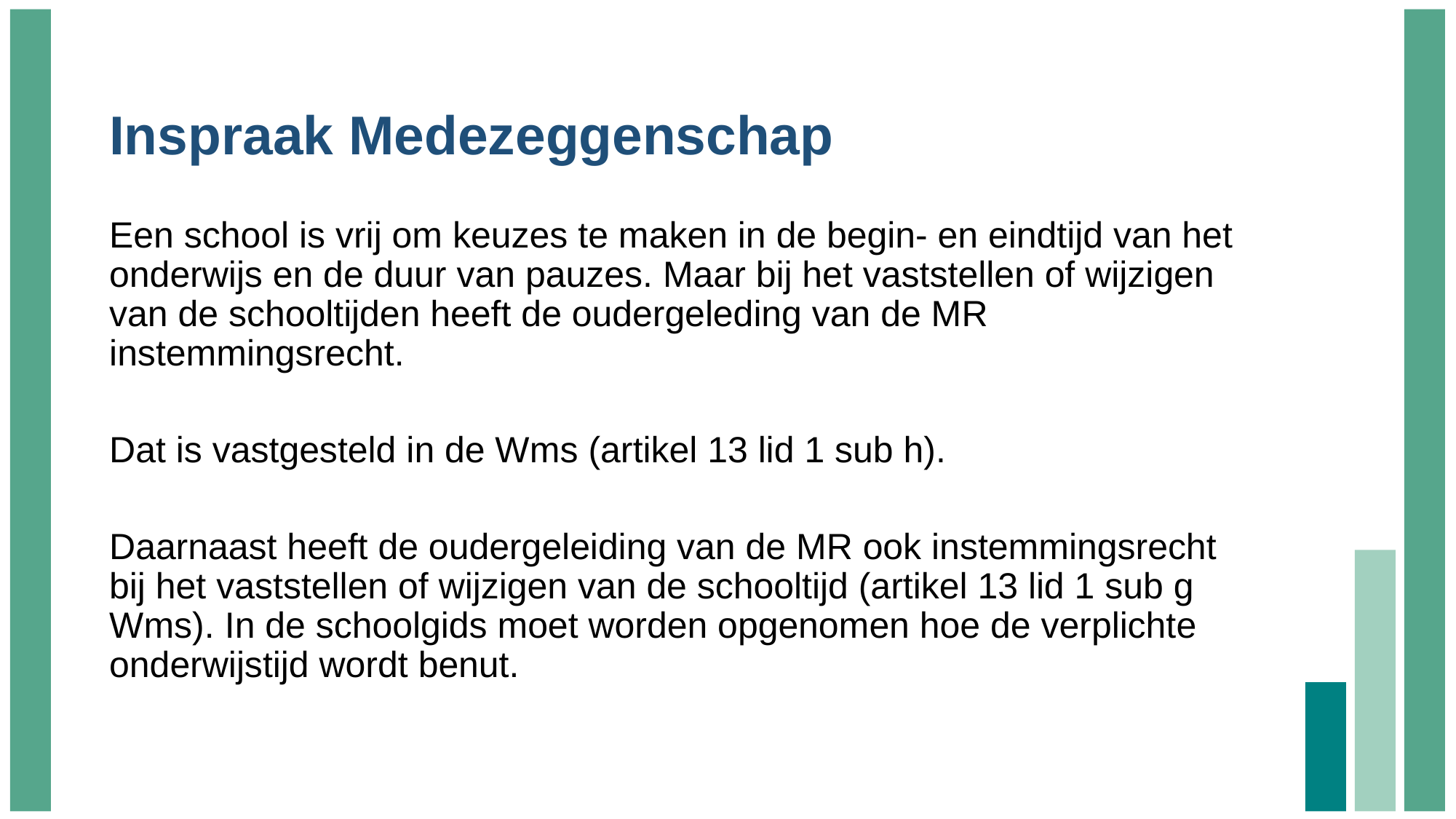

Inspraak Medezeggenschap
Een school is vrij om keuzes te maken in de begin- en eindtijd van het onderwijs en de duur van pauzes. Maar bij het vaststellen of wijzigen van de schooltijden heeft de oudergeleding van de MR instemmingsrecht.

Dat is vastgesteld in de Wms (artikel 13 lid 1 sub h).

Daarnaast heeft de oudergeleiding van de MR ook instemmingsrecht bij het vaststellen of wijzigen van de schooltijd (artikel 13 lid 1 sub g Wms). In de schoolgids moet worden opgenomen hoe de verplichte onderwijstijd wordt benut.